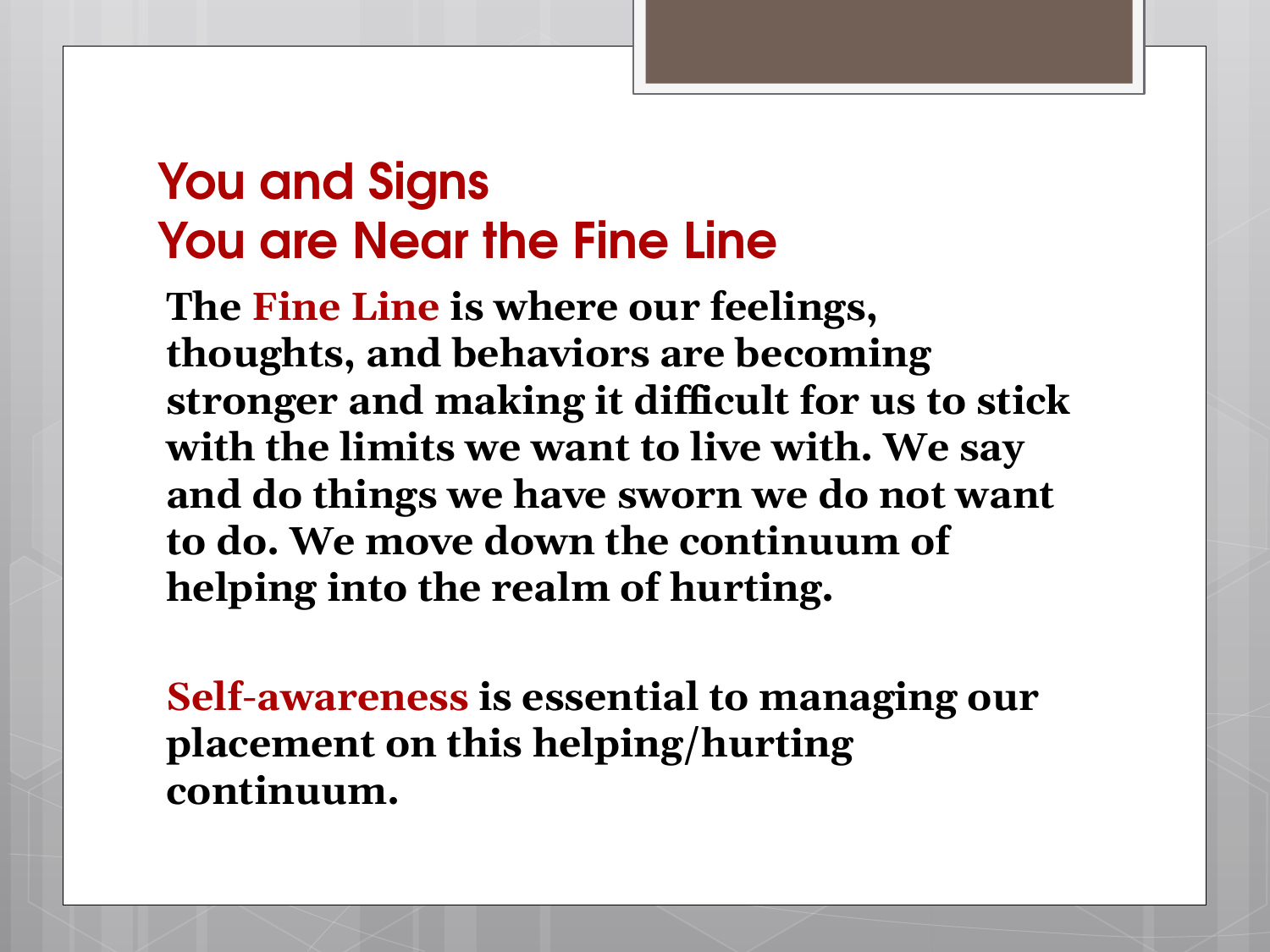

# You and Signs You are Near the Fine Line
The Fine Line is where our feelings, thoughts, and behaviors are becoming stronger and making it difficult for us to stick with the limits we want to live with. We say and do things we have sworn we do not want to do. We move down the continuum of helping into the realm of hurting.

Self-awareness is essential to managing our placement on this helping/hurting continuum.